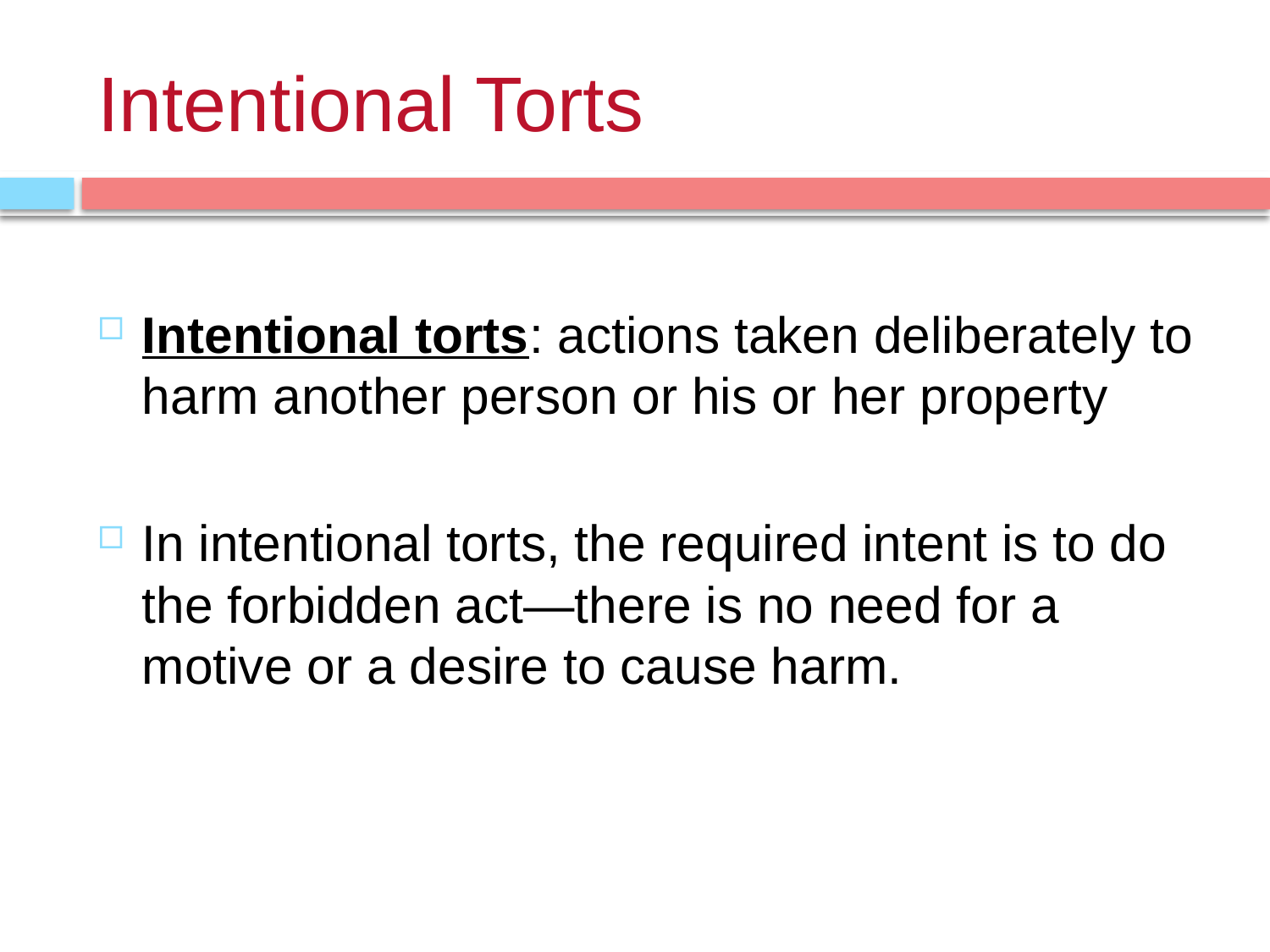

# Intentional Torts

Intentional torts: actions taken deliberately to harm another person or his or her property

In intentional torts, the required intent is to do the forbidden act—there is no need for a motive or a desire to cause harm.